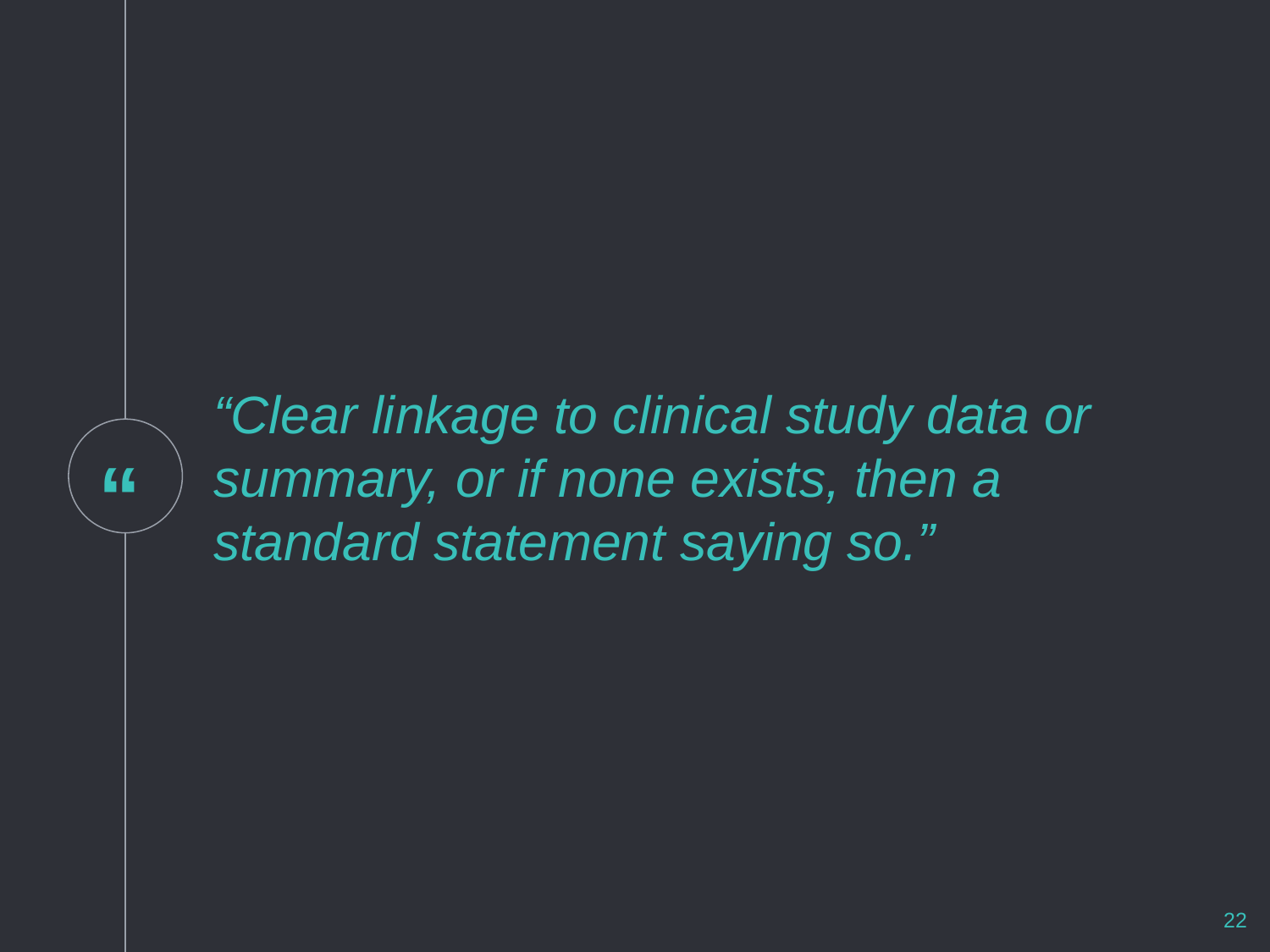

“Clear linkage to clinical study data or summary, or if none exists, then a standard statement saying so.”
22